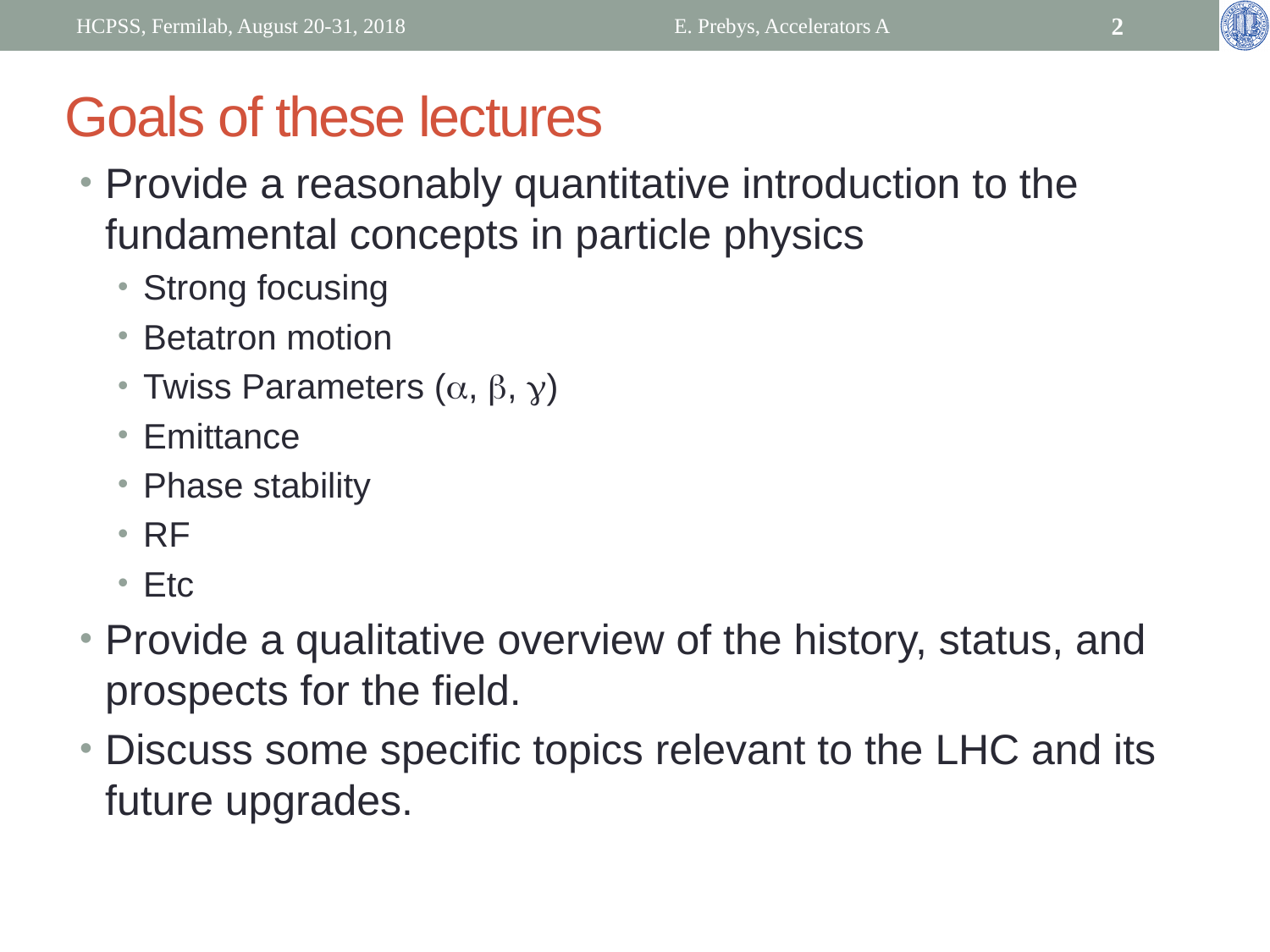

HCPSS, Fermilab, August 20-31, 2018
E. Prebys, Accelerators A
2
# Goals of these lectures
Provide a reasonably quantitative introduction to the fundamental concepts in particle physics
Strong focusing
Betatron motion
Twiss Parameters (α, β, γ)
Emittance
Phase stability
RF
Etc
Provide a qualitative overview of the history, status, and prospects for the field.
Discuss some specific topics relevant to the LHC and its future upgrades.